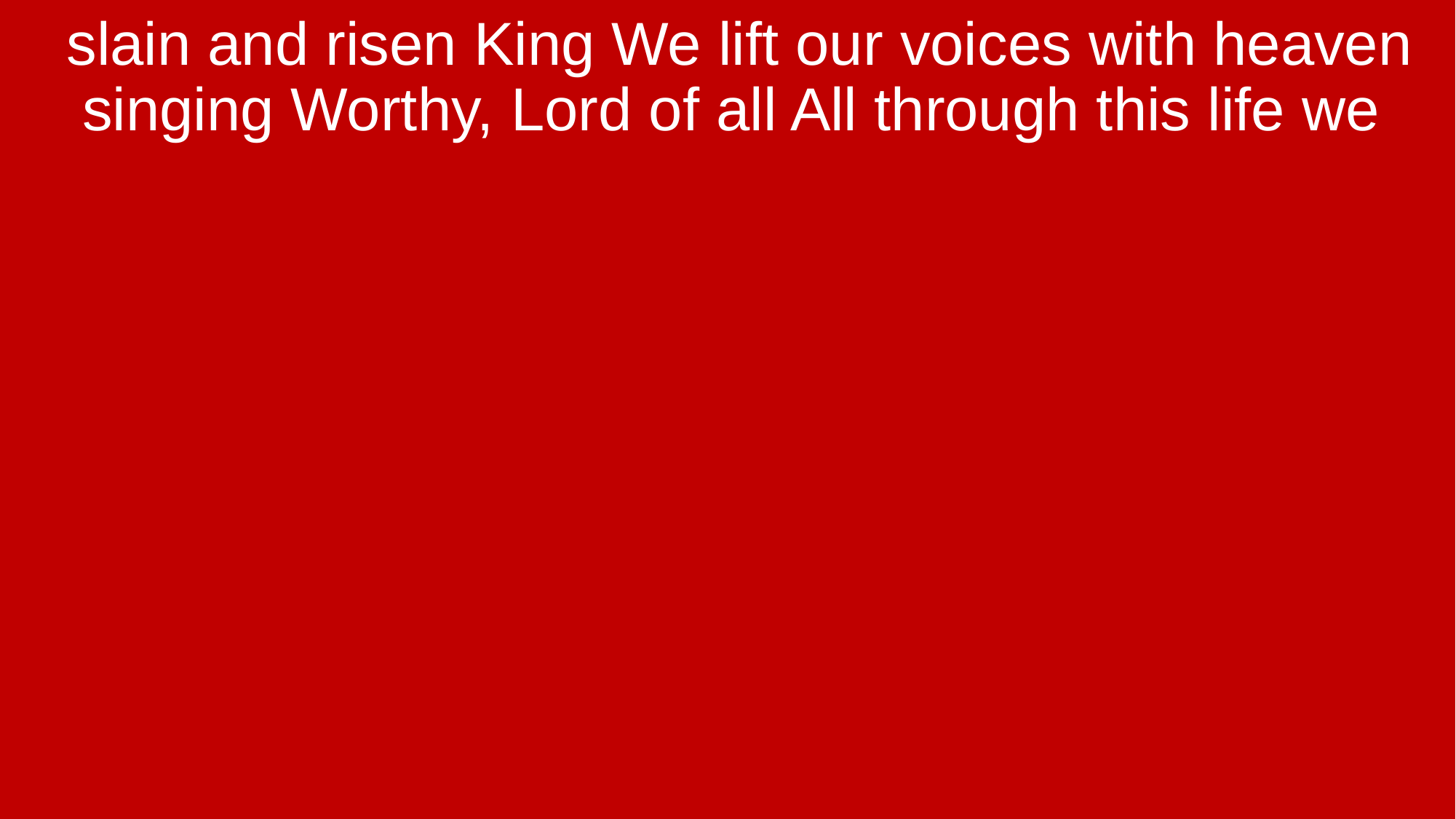

slain and risen King We lift our voices with heaven singing Worthy, Lord of all All through this life we